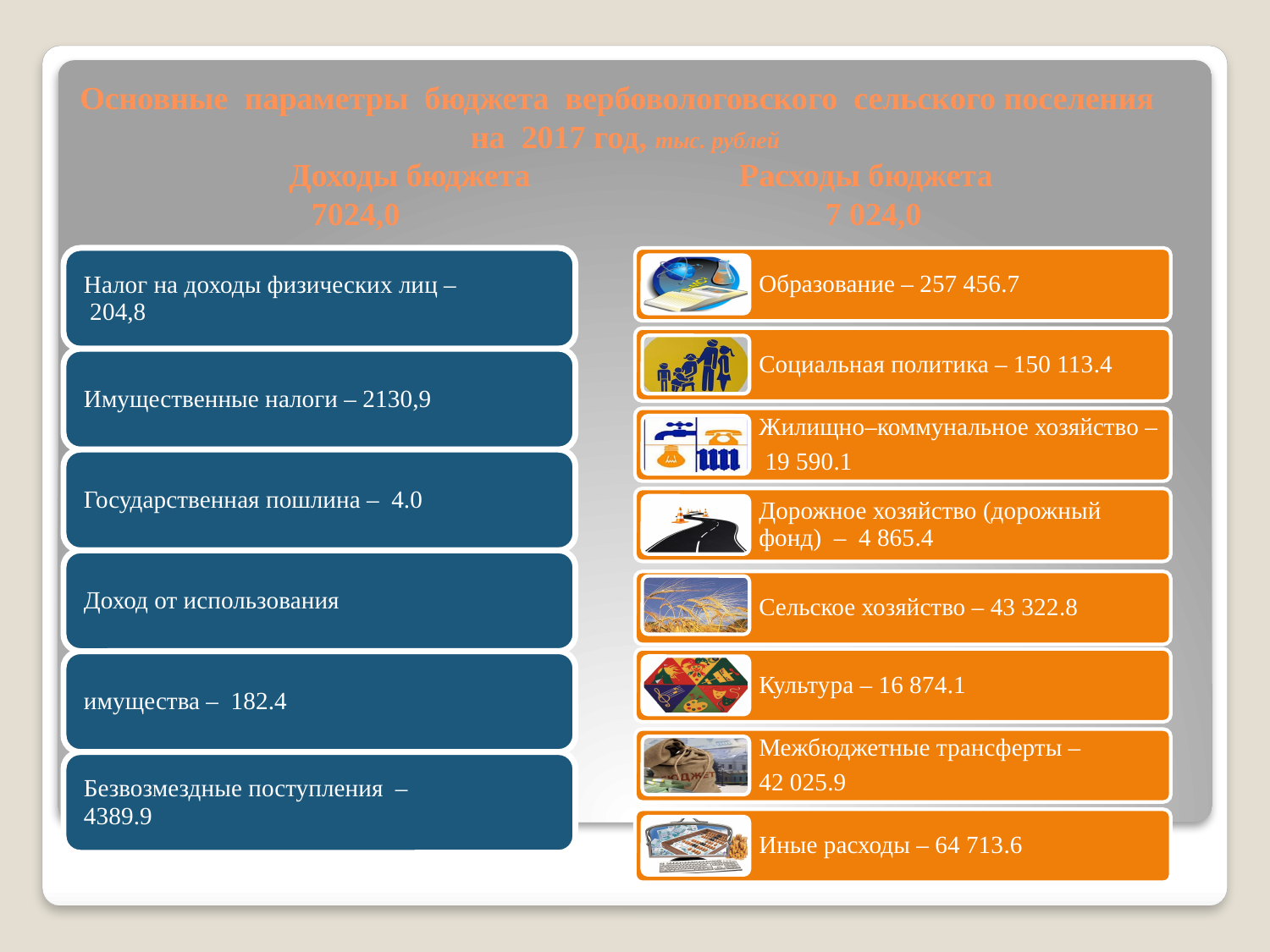

# Основные  параметры  бюджета  вербовологовского  сельского поселения на  2017 год, тыс. рублей Доходы бюджета                          Расходы бюджета 7024,0                                                     7 024,0
Налог на доходы физических лиц –
 204,8
Доход от использования
Безвозмездные поступления  –
4389.9
Имущественные налоги – 2130,9
Государственная пошлина –  4.0
имущества –  182.4
Образование – 257 456.7
Социальная политика – 150 113.4
Жилищно–коммунальное хозяйство –
 19 590.1
Дорожное хозяйство (дорожный фонд)  –  4 865.4
Сельское хозяйство – 43 322.8
Культура – 16 874.1
Межбюджетные трансферты –
42 025.9
Иные расходы – 64 713.6